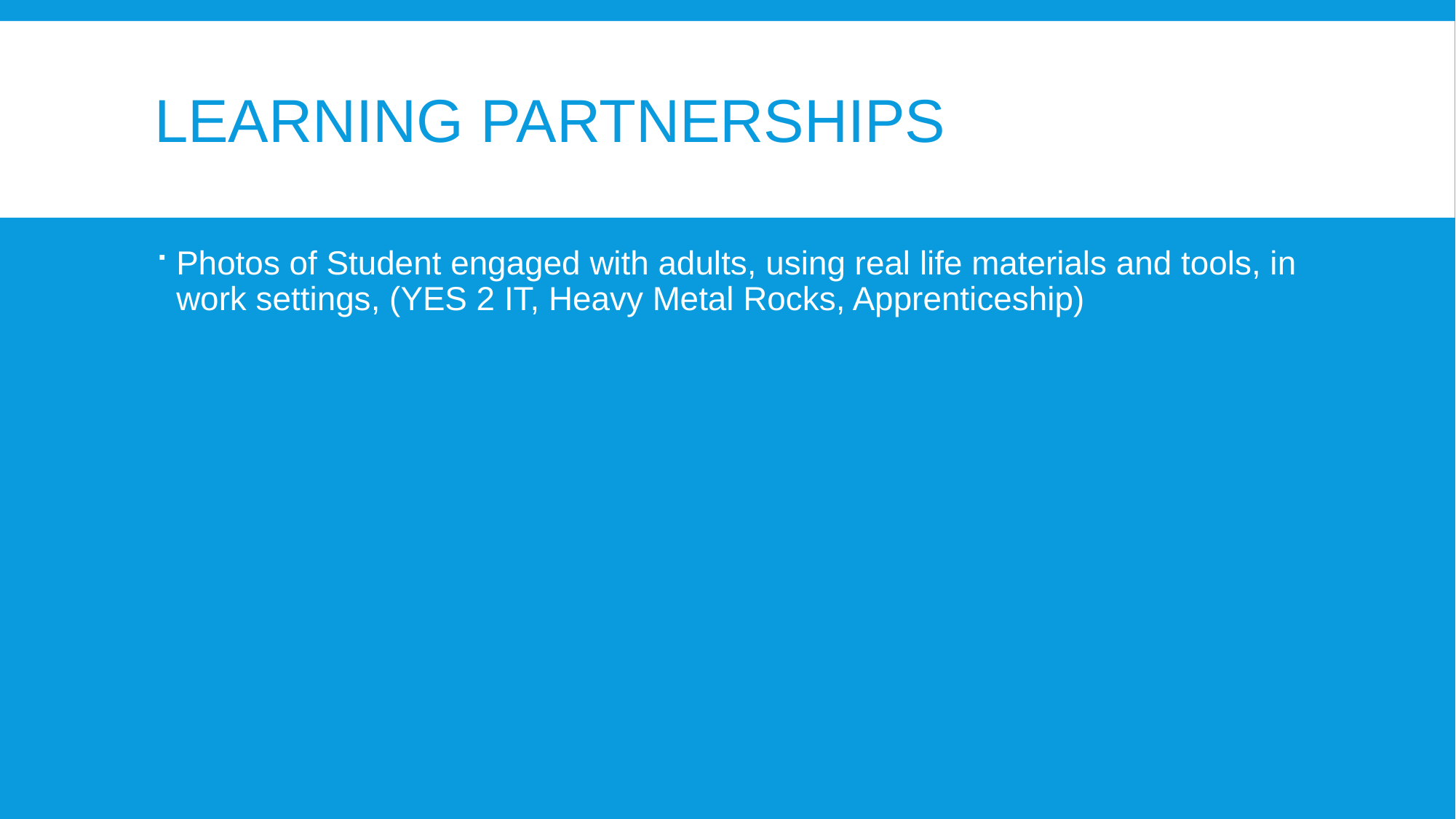

# Learning Partnerships
Photos of Student engaged with adults, using real life materials and tools, in work settings, (YES 2 IT, Heavy Metal Rocks, Apprenticeship)